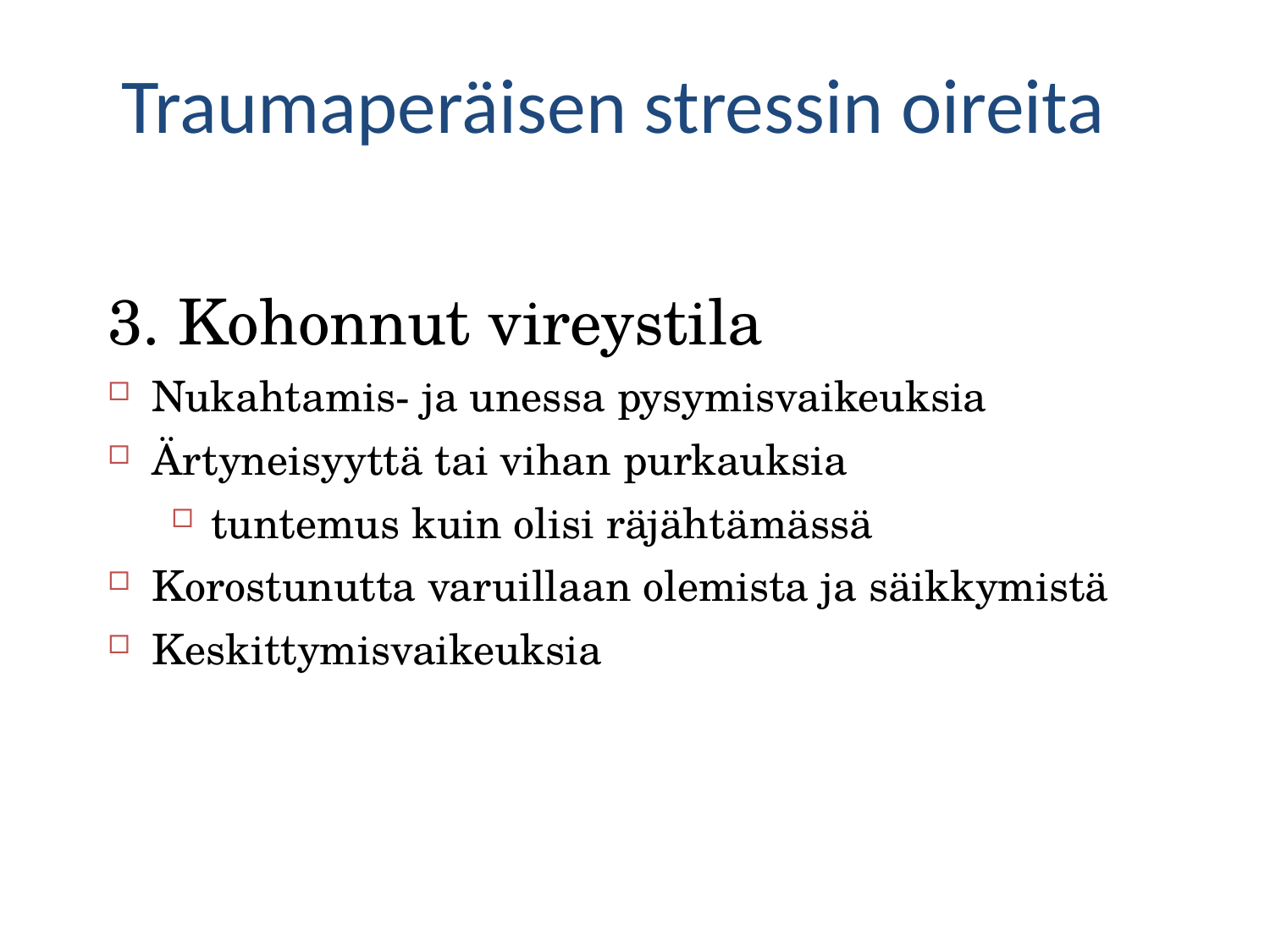

Traumaperäisen stressin oireita
3. Kohonnut vireystila
Nukahtamis- ja unessa pysymisvaikeuksia
Ärtyneisyyttä tai vihan purkauksia
tuntemus kuin olisi räjähtämässä
Korostunutta varuillaan olemista ja säikkymistä
Keskittymisvaikeuksia

43